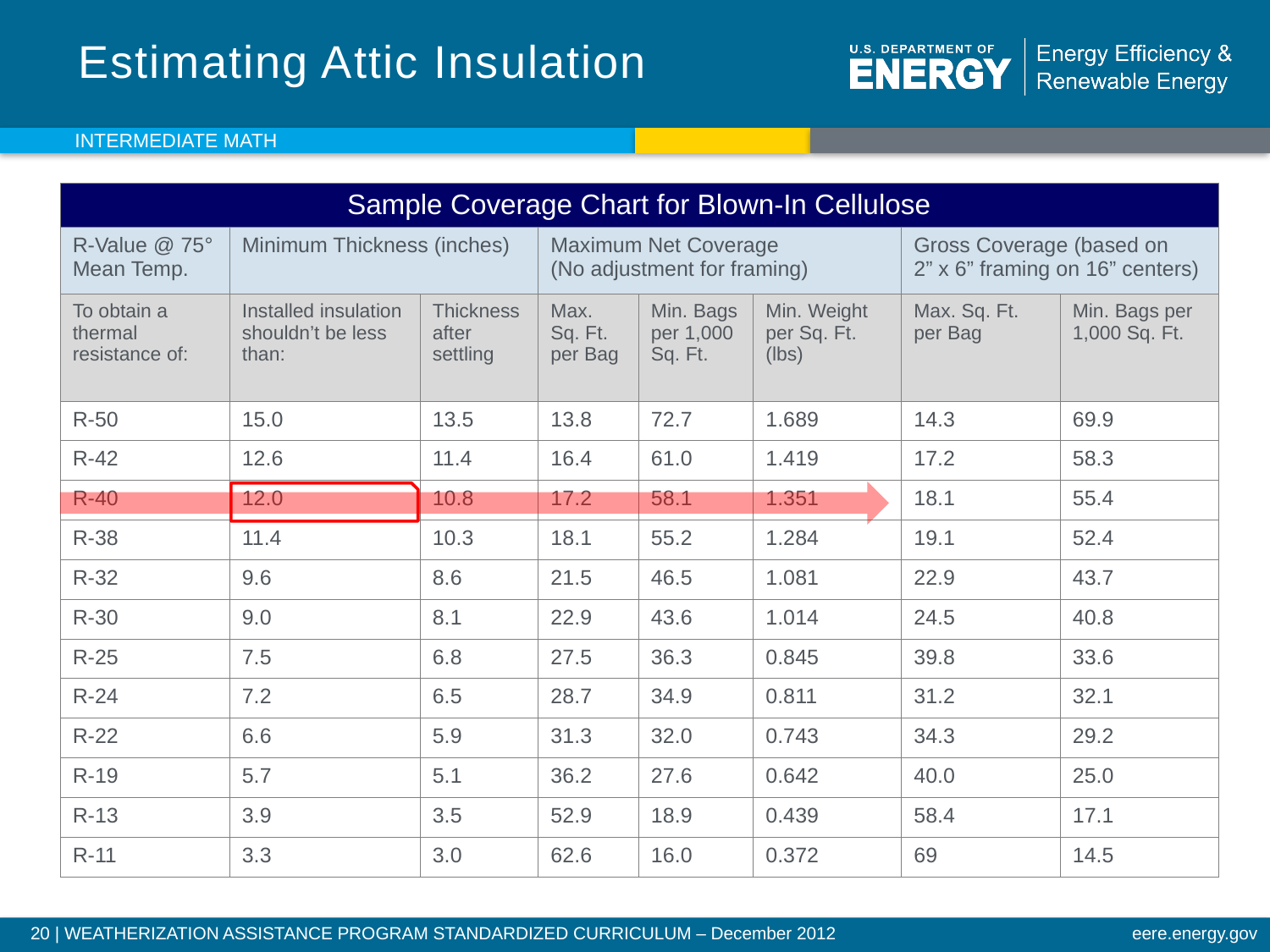

# Estimating Attic Insulation
INTERMEDIATE MATH
| Sample Coverage Chart for Blown-In Cellulose |  |  |  |  |  |  |  |
| --- | --- | --- | --- | --- | --- | --- | --- |
| R-Value @ 75° Mean Temp. | Minimum Thickness (inches) |  | Maximum Net Coverage (No adjustment for framing) |  |  | Gross Coverage (based on 2” x 6” framing on 16” centers) |  |
| To obtain a thermal resistance of: | Installed insulation shouldn’t be less than: | Thickness after settling | Max. Sq. Ft. per Bag | Min. Bags per 1,000 Sq. Ft. | Min. Weight per Sq. Ft. (lbs) | Max. Sq. Ft. per Bag | Min. Bags per 1,000 Sq. Ft. |
| R-50 | 15.0 | 13.5 | 13.8 | 72.7 | 1.689 | 14.3 | 69.9 |
| R-42 | 12.6 | 11.4 | 16.4 | 61.0 | 1.419 | 17.2 | 58.3 |
| R-40 | 12.0 | 10.8 | 17.2 | 58.1 | 1.351 | 18.1 | 55.4 |
| R-38 | 11.4 | 10.3 | 18.1 | 55.2 | 1.284 | 19.1 | 52.4 |
| R-32 | 9.6 | 8.6 | 21.5 | 46.5 | 1.081 | 22.9 | 43.7 |
| R-30 | 9.0 | 8.1 | 22.9 | 43.6 | 1.014 | 24.5 | 40.8 |
| R-25 | 7.5 | 6.8 | 27.5 | 36.3 | 0.845 | 39.8 | 33.6 |
| R-24 | 7.2 | 6.5 | 28.7 | 34.9 | 0.811 | 31.2 | 32.1 |
| R-22 | 6.6 | 5.9 | 31.3 | 32.0 | 0.743 | 34.3 | 29.2 |
| R-19 | 5.7 | 5.1 | 36.2 | 27.6 | 0.642 | 40.0 | 25.0 |
| R-13 | 3.9 | 3.5 | 52.9 | 18.9 | 0.439 | 58.4 | 17.1 |
| R-11 | 3.3 | 3.0 | 62.6 | 16.0 | 0.372 | 69 | 14.5 |